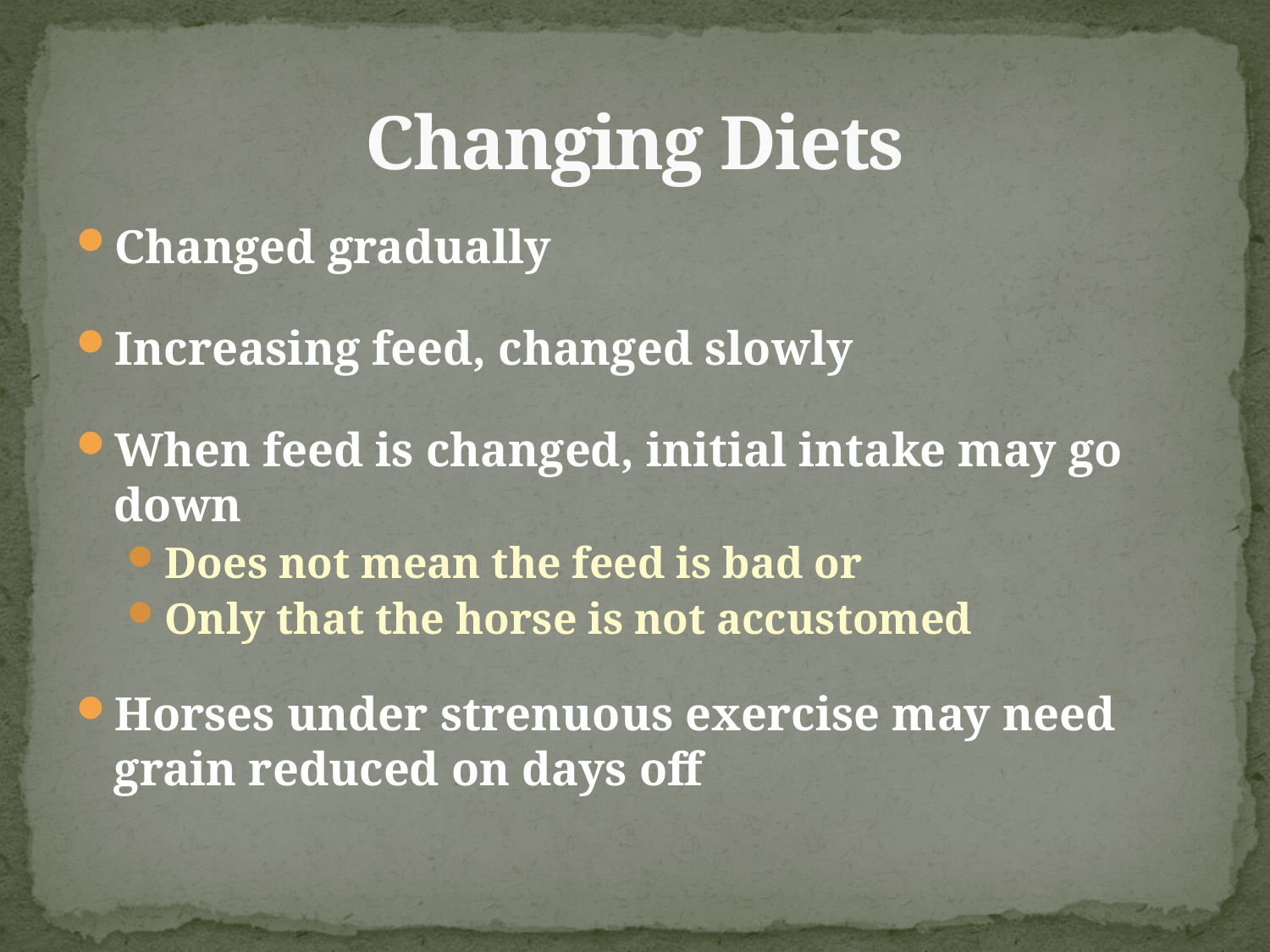

# Changing Diets
Changed gradually

Increasing feed, changed slowly

When feed is changed, initial intake may go down
Does not mean the feed is bad or
Only that the horse is not accustomed

Horses under strenuous exercise may need grain reduced on days off